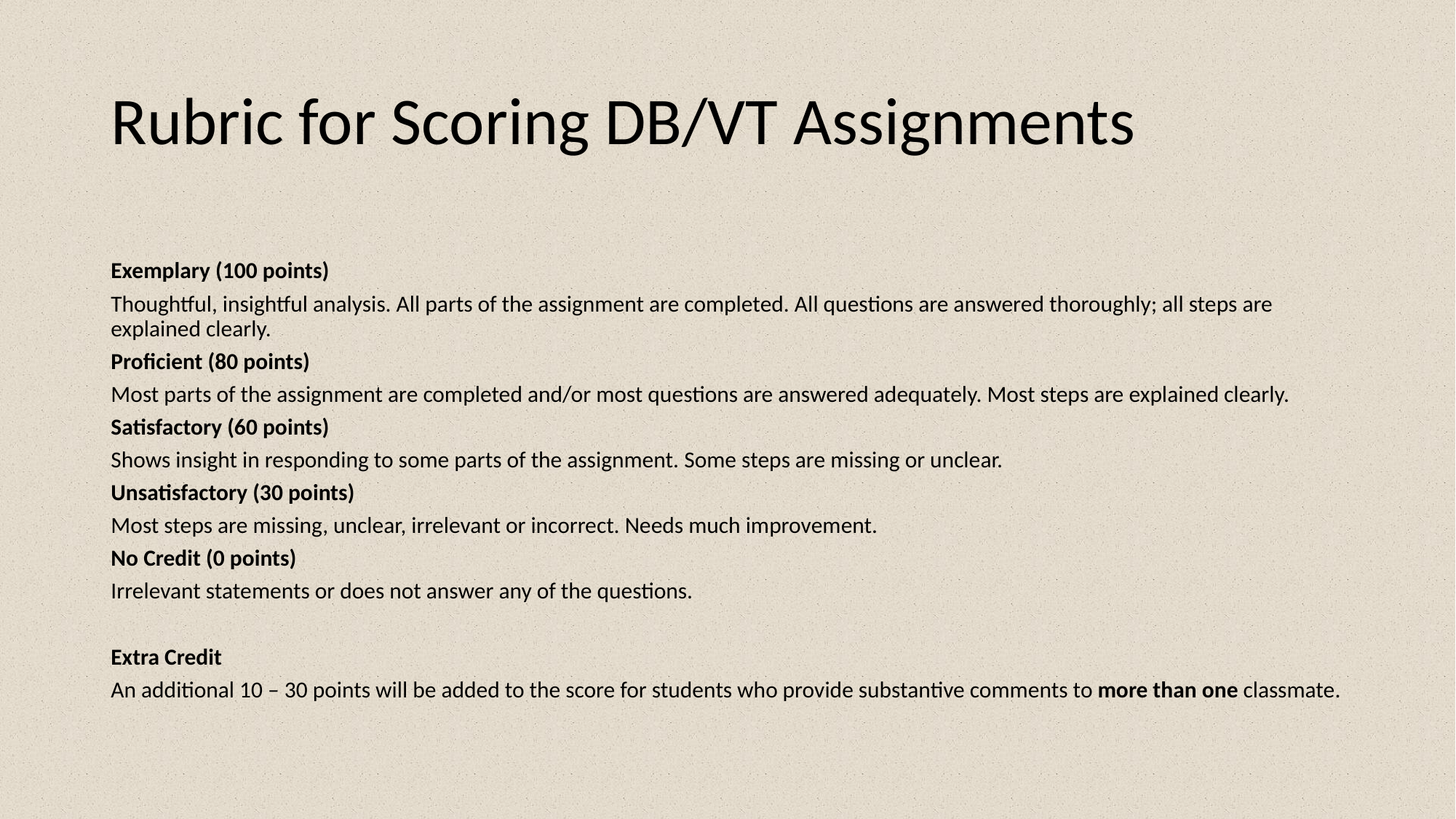

# Rubric for Scoring DB/VT Assignments

Exemplary (100 points)
Thoughtful, insightful analysis. All parts of the assignment are completed. All questions are answered thoroughly; all steps are explained clearly.
Proficient (80 points)
Most parts of the assignment are completed and/or most questions are answered adequately. Most steps are explained clearly.
Satisfactory (60 points)
Shows insight in responding to some parts of the assignment. Some steps are missing or unclear.
Unsatisfactory (30 points)
Most steps are missing, unclear, irrelevant or incorrect. Needs much improvement.
No Credit (0 points)
Irrelevant statements or does not answer any of the questions.

Extra Credit
An additional 10 – 30 points will be added to the score for students who provide substantive comments to more than one classmate.